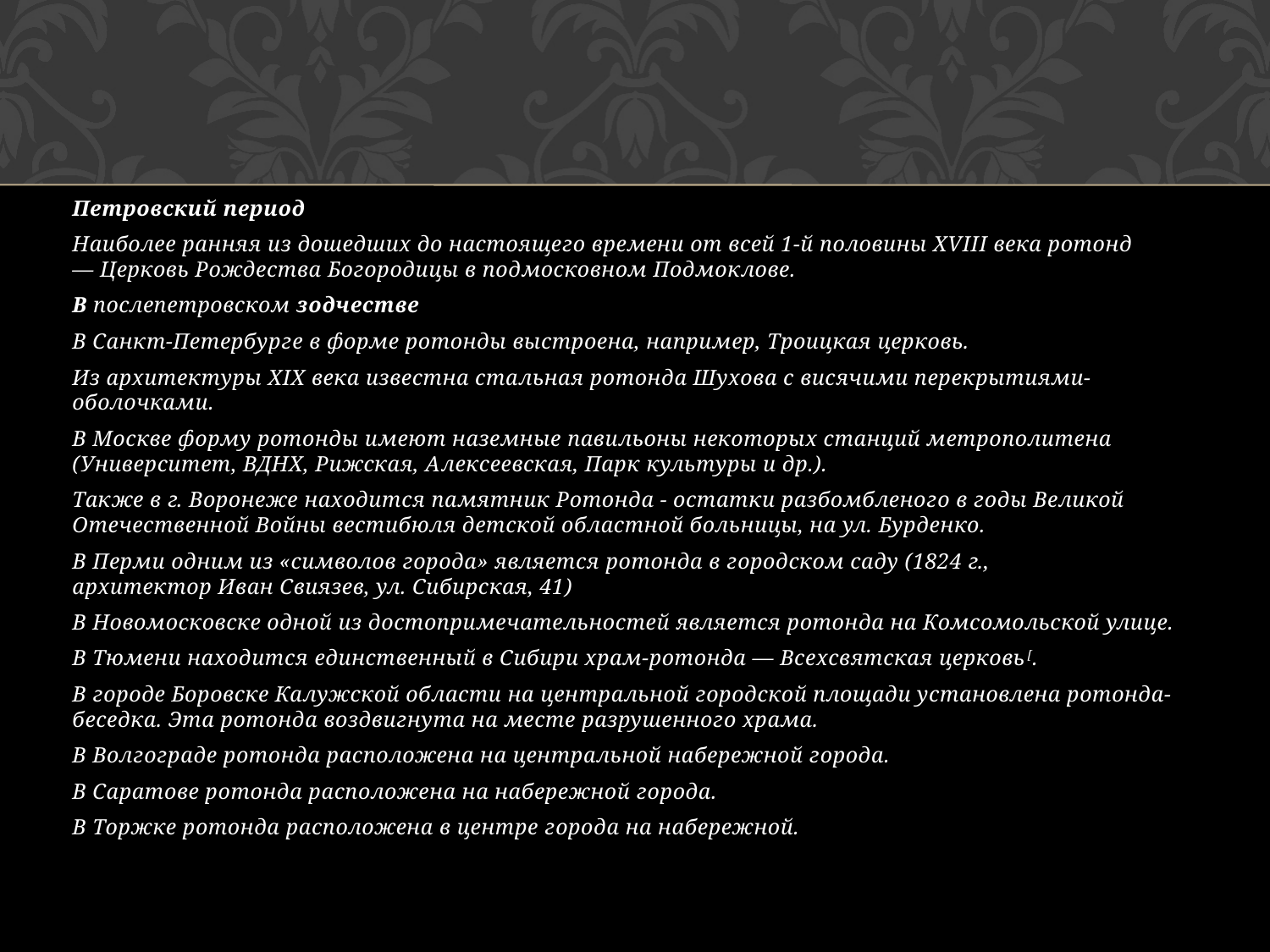

Петровский период
Наиболее ранняя из дошедших до настоящего времени от всей 1-й половины XVIII века ротонд — Церковь Рождества Богородицы в подмосковном Подмоклове.
В послепетровском зодчестве
В Санкт-Петербурге в форме ротонды выстроена, например, Троицкая церковь.
Из архитектуры XIX века известна стальная ротонда Шухова с висячими перекрытиями-оболочками.
В Москве форму ротонды имеют наземные павильоны некоторых станций метрополитена (Университет, ВДНХ, Рижская, Алексеевская, Парк культуры и др.).
Также в г. Воронеже находится памятник Ротонда - остатки разбомбленого в годы Великой Отечественной Войны вестибюля детской областной больницы, на ул. Бурденко.
В Перми одним из «символов города» является ротонда в городском саду (1824 г., архитектор Иван Свиязев, ул. Сибирская, 41)
В Новомосковске одной из достопримечательностей является ротонда на Комсомольской улице.
В Тюмени находится единственный в Сибири храм-ротонда — Всехсвятская церковь[.
В городе Боровске Калужской области на центральной городской площади установлена ротонда-беседка. Эта ротонда воздвигнута на месте разрушенного храма.
В Волгограде ротонда расположена на центральной набережной города.
В Саратове ротонда расположена на набережной города.
В Торжке ротонда расположена в центре города на набережной.